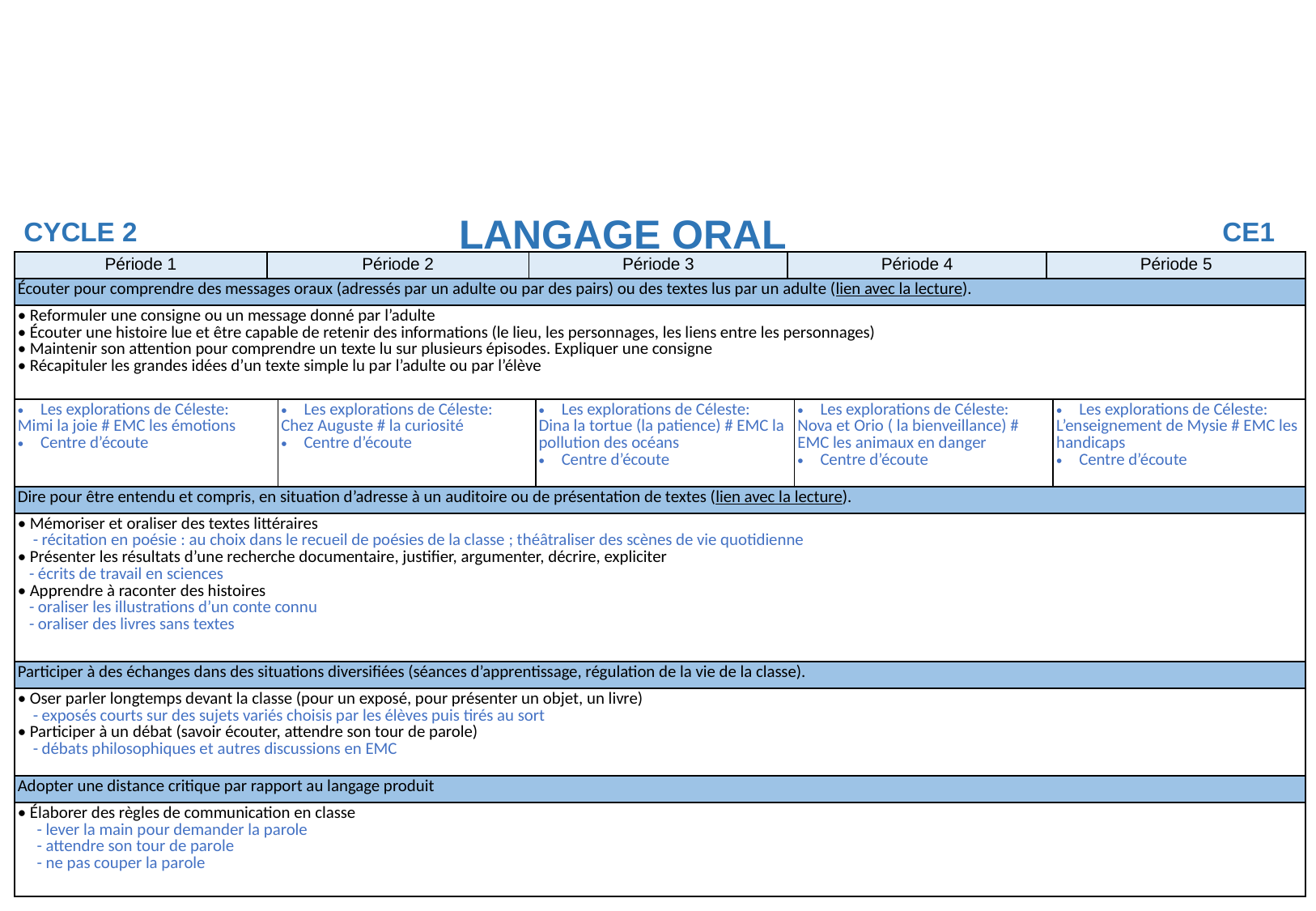

LANGAGE ORAL

CYCLE 2
CE1
| Période 1 | Période 2 |  | Période 3 |  | Période 4 |  | Période 5 |  |
| --- | --- | --- | --- | --- | --- | --- | --- | --- |
| Écouter pour comprendre des messages oraux (adressés par un adulte ou par des pairs) ou des textes lus par un adulte (lien avec la lecture). |  |  |  |  |  |  |  |  |
| • Reformuler une consigne ou un message donné par l’adulte • Écouter une histoire lue et être capable de retenir des informations (le lieu, les personnages, les liens entre les personnages) • Maintenir son attention pour comprendre un texte lu sur plusieurs épisodes. Expliquer une consigne • Récapituler les grandes idées d’un texte simple lu par l’adulte ou par l’élève |  |  |  |  |  |  |  |  |
| Les explorations de Céleste: Mimi la joie # EMC les émotions Centre d’écoute |  | Les explorations de Céleste: Chez Auguste # la curiosité Centre d’écoute |  | Les explorations de Céleste: Dina la tortue (la patience) # EMC la pollution des océans Centre d’écoute |  | Les explorations de Céleste: Nova et Orio ( la bienveillance) # EMC les animaux en danger Centre d’écoute |  | Les explorations de Céleste: L’enseignement de Mysie # EMC les handicaps Centre d’écoute |
| Dire pour être entendu et compris, en situation d’adresse à un auditoire ou de présentation de textes (lien avec la lecture). |  |  |  |  |  |  |  |  |
| • Mémoriser et oraliser des textes littéraires - récitation en poésie : au choix dans le recueil de poésies de la classe ; théâtraliser des scènes de vie quotidienne • Présenter les résultats d’une recherche documentaire, justifier, argumenter, décrire, expliciter - écrits de travail en sciences • Apprendre à raconter des histoires - oraliser les illustrations d’un conte connu - oraliser des livres sans textes |  |  |  |  |  |  |  |  |
| Participer à des échanges dans des situations diversifiées (séances d’apprentissage, régulation de la vie de la classe). |  |  |  |  |  |  |  |  |
| • Oser parler longtemps devant la classe (pour un exposé, pour présenter un objet, un livre) - exposés courts sur des sujets variés choisis par les élèves puis tirés au sort • Participer à un débat (savoir écouter, attendre son tour de parole) - débats philosophiques et autres discussions en EMC |  |  |  |  |  |  |  |  |
| Adopter une distance critique par rapport au langage produit |  |  |  |  |  |  |  |  |
| • Élaborer des règles de communication en classe - lever la main pour demander la parole - attendre son tour de parole - ne pas couper la parole |  |  |  |  |  |  |  |  |